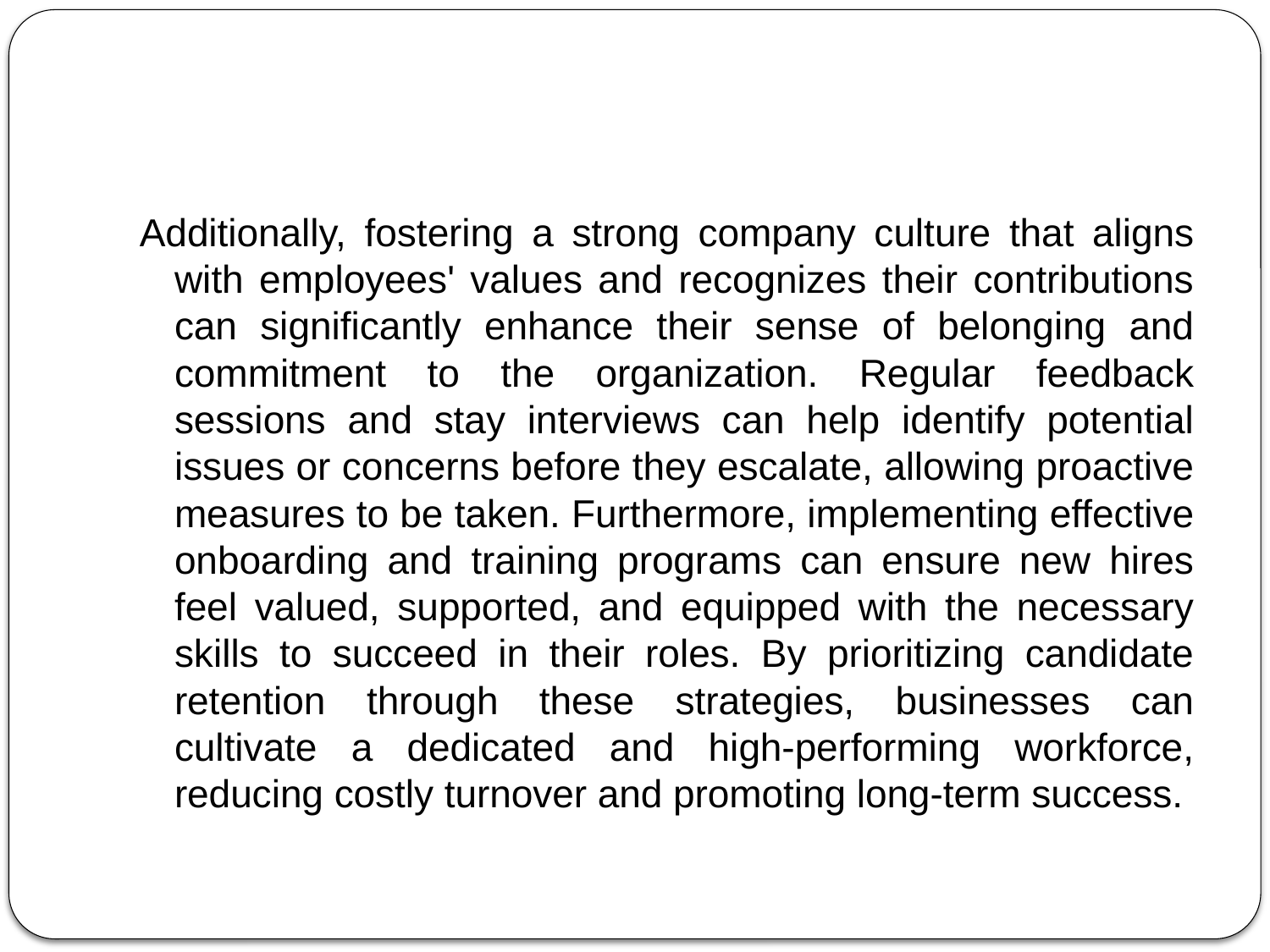

#
Additionally, fostering a strong company culture that aligns with employees' values and recognizes their contributions can significantly enhance their sense of belonging and commitment to the organization. Regular feedback sessions and stay interviews can help identify potential issues or concerns before they escalate, allowing proactive measures to be taken. Furthermore, implementing effective onboarding and training programs can ensure new hires feel valued, supported, and equipped with the necessary skills to succeed in their roles. By prioritizing candidate retention through these strategies, businesses can cultivate a dedicated and high-performing workforce, reducing costly turnover and promoting long-term success.